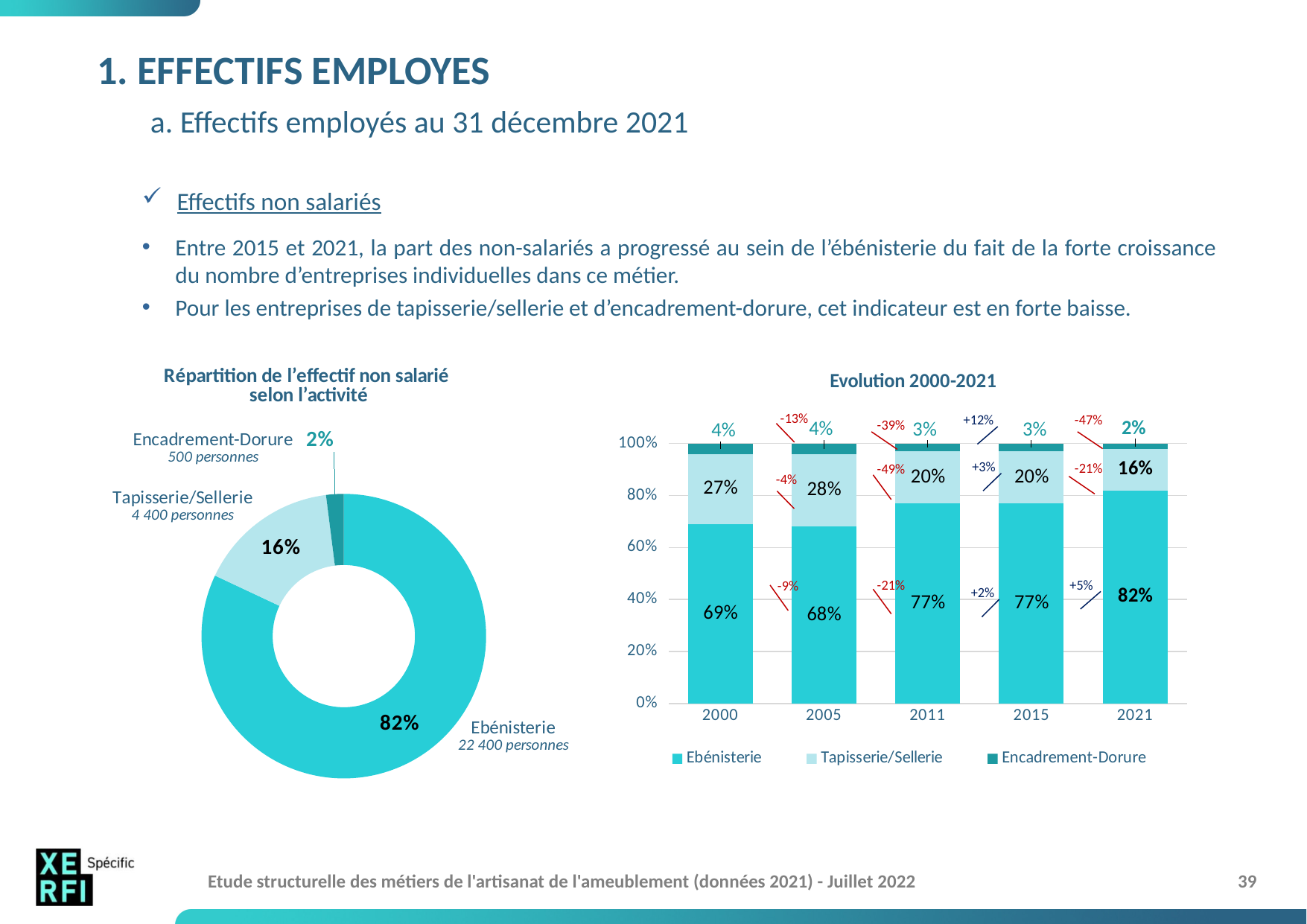

# 1. EFFECTIFS EMPLOYES a. Effectifs employés au 31 décembre 2021
Effectifs non salariés

Entre 2015 et 2021, la part des non-salariés a progressé au sein de l’ébénisterie du fait de la forte croissance du nombre d’entreprises individuelles dans ce métier.
Pour les entreprises de tapisserie/sellerie et d’encadrement-dorure, cet indicateur est en forte baisse.

### Chart: Répartition de l’effectif non salarié
selon l’activité

| Category | Répartition des non salariés selon l'activité |
|---|---|
| Ebénisterie | 0.82 |
| Tapisserie/Sellerie | 0.16 |
| Encadrement-dorure | 0.02 |

### Chart: Evolution 2000-2021

| Category | Ebénisterie | Tapisserie/Sellerie | Encadrement-Dorure |
|---|---|---|---|
| 2000 | 0.69 | 0.27 | 0.04 |
| 2005 | 0.68 | 0.28 | 0.04 |
| 2011 | 0.77 | 0.2 | 0.03 |
| 2015 | 0.77 | 0.2 | 0.03 |
| 2021 | 0.82 | 0.16 | 0.02 |
Etude structurelle des métiers de l'artisanat de l'ameublement (données 2021) - Juillet 2022
39